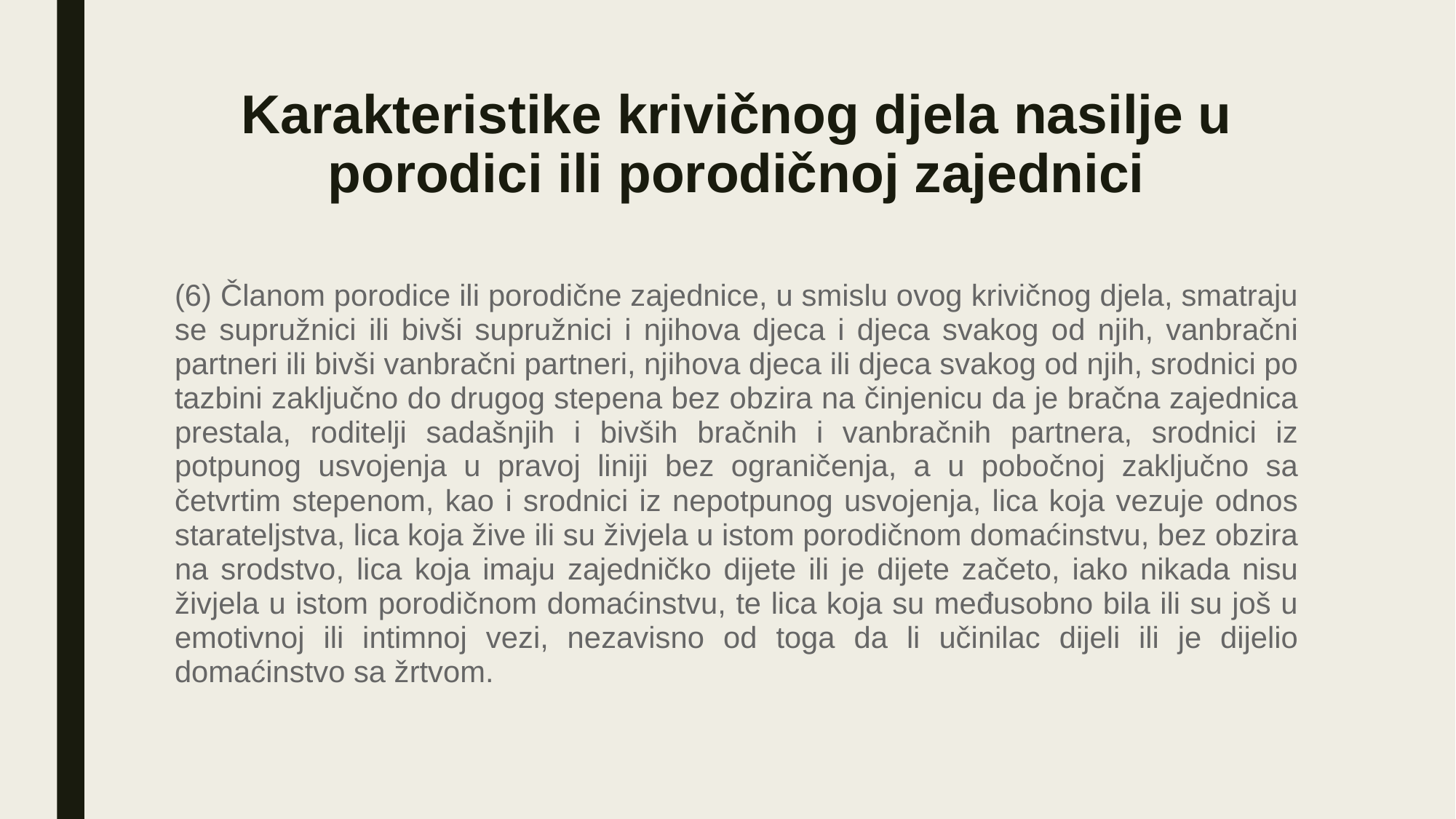

# Karakteristike krivičnog djela nasilje u porodici ili porodičnoj zajednici
(6) Članom porodice ili porodične zajednice, u smislu ovog krivičnog djela, smatraju se supružnici ili bivši supružnici i njihova djeca i djeca svakog od njih, vanbračni partneri ili bivši vanbračni partneri, njihova djeca ili djeca svakog od njih, srodnici po tazbini zaključno do drugog stepena bez obzira na činjenicu da je bračna zajednica prestala, roditelji sadašnjih i bivših bračnih i vanbračnih partnera, srodnici iz potpunog usvojenja u pravoj liniji bez ograničenja, a u pobočnoj zaključno sa četvrtim stepenom, kao i srodnici iz nepotpunog usvojenja, lica koja vezuje odnos starateljstva, lica koja žive ili su živjela u istom porodičnom domaćinstvu, bez obzira na srodstvo, lica koja imaju zajedničko dijete ili je dijete začeto, iako nikada nisu živjela u istom porodičnom domaćinstvu, te lica koja su međusobno bila ili su još u emotivnoj ili intimnoj vezi, nezavisno od toga da li učinilac dijeli ili je dijelio domaćinstvo sa žrtvom.